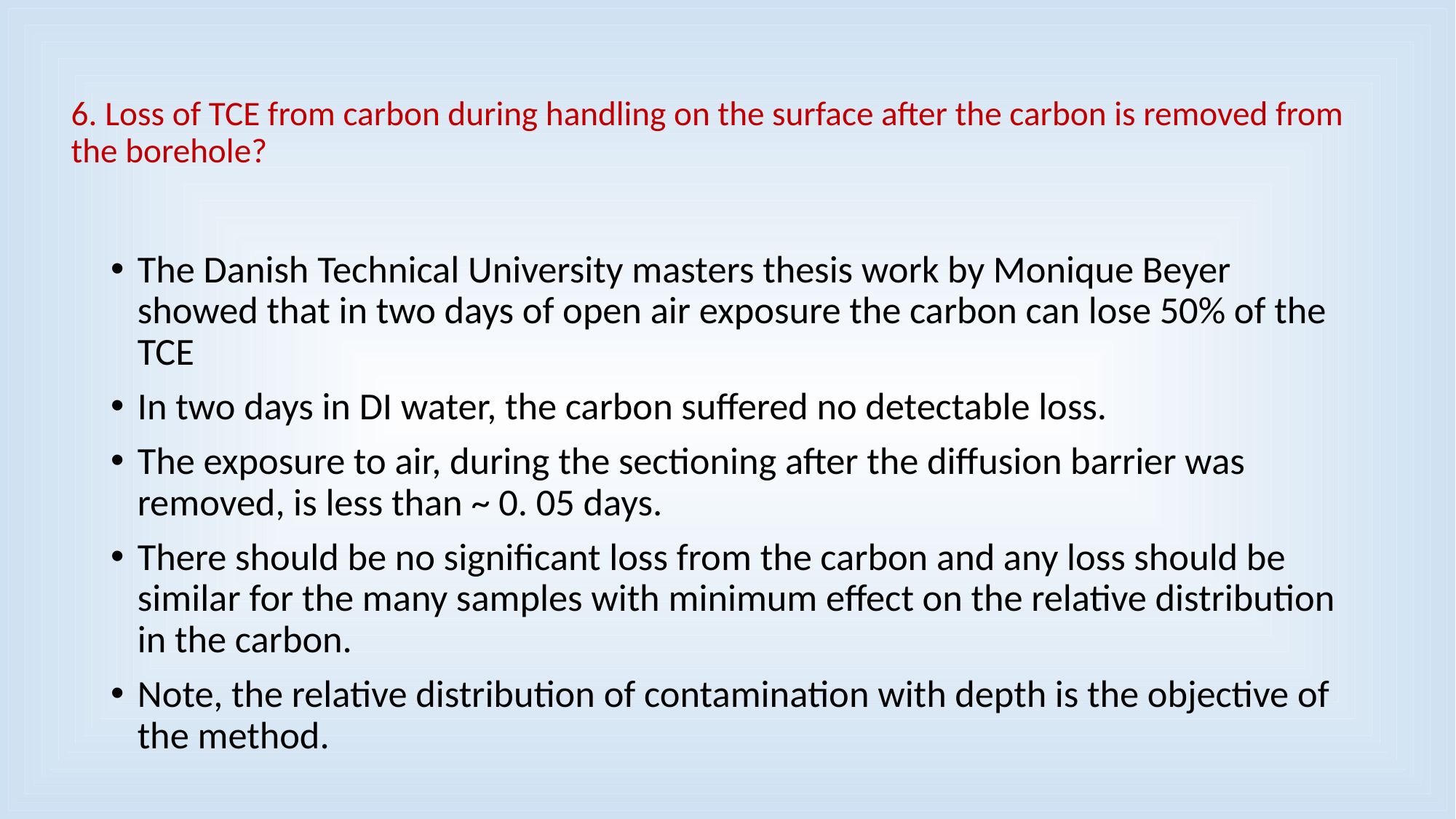

# 6. Loss of TCE from carbon during handling on the surface after the carbon is removed from the borehole?
The Danish Technical University masters thesis work by Monique Beyer showed that in two days of open air exposure the carbon can lose 50% of the TCE
In two days in DI water, the carbon suffered no detectable loss.
The exposure to air, during the sectioning after the diffusion barrier was removed, is less than ~ 0. 05 days.
There should be no significant loss from the carbon and any loss should be similar for the many samples with minimum effect on the relative distribution in the carbon.
Note, the relative distribution of contamination with depth is the objective of the method.